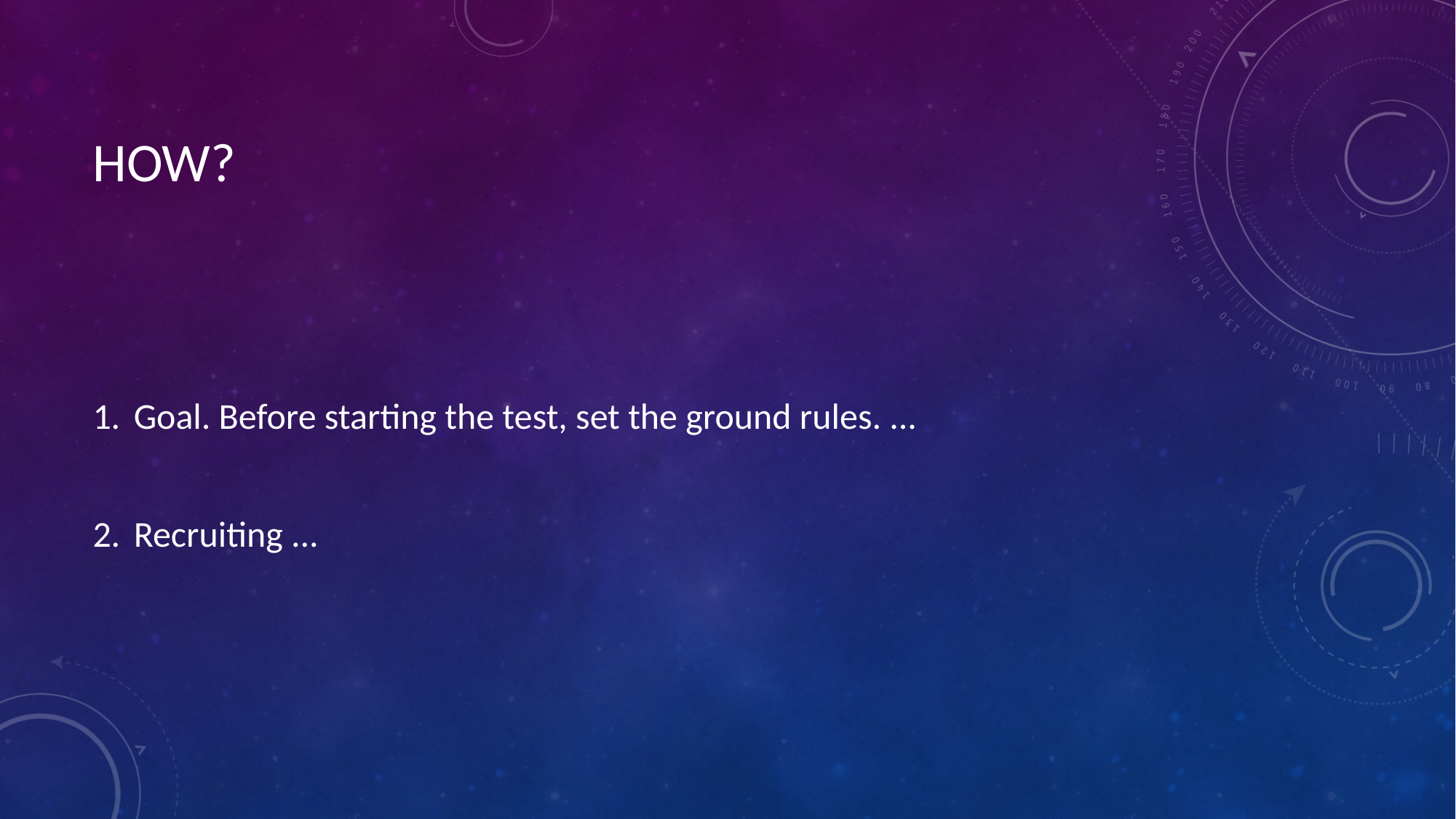

# How?
Goal. Before starting the test, set the ground rules. ...

Recruiting ...